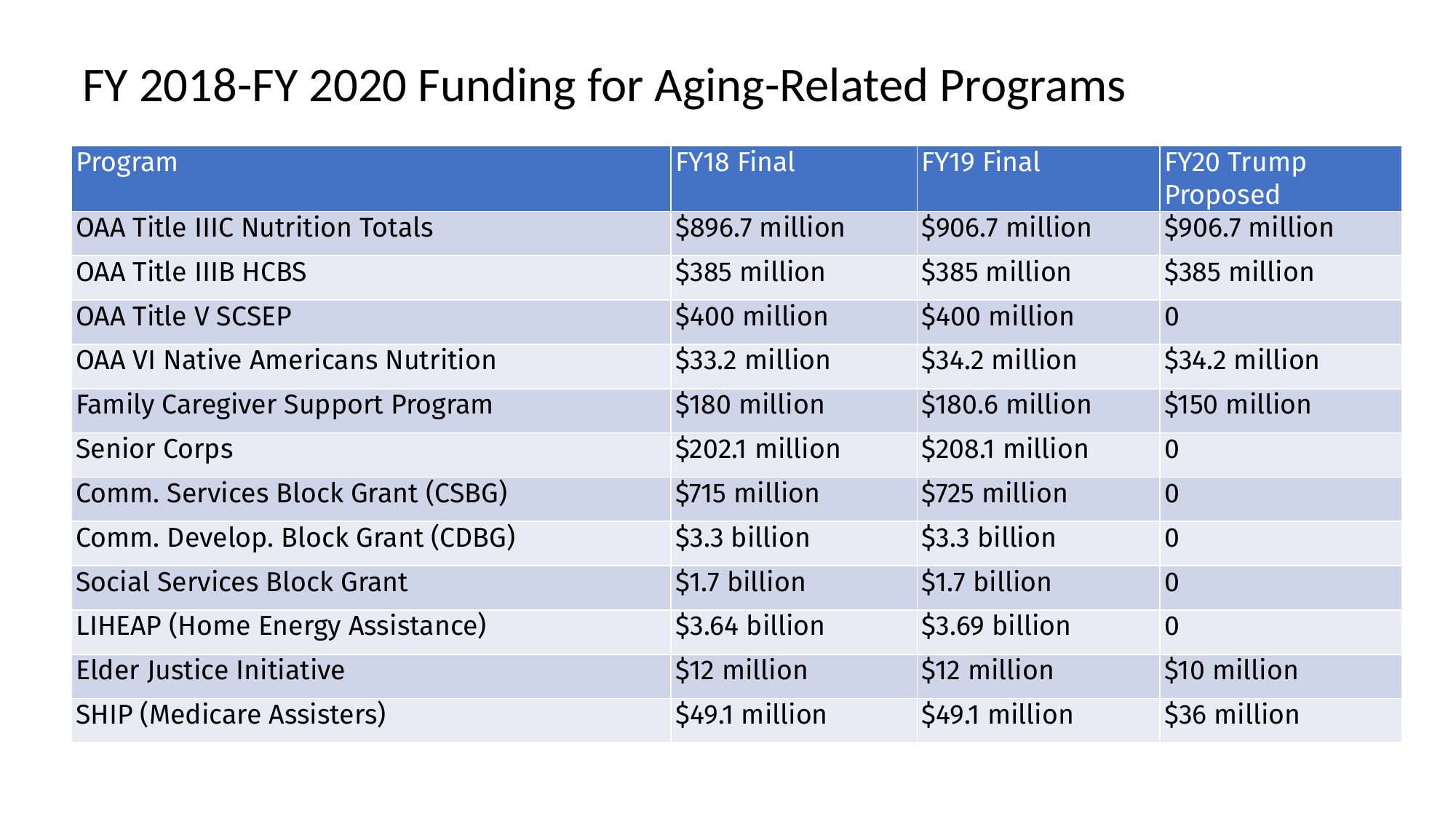

# FY 2018-FY 2020 Funding for Aging-Related Programs
| Program | FY18 Final | FY19 Final | FY20 Trump Proposed |
| --- | --- | --- | --- |
| OAA Title IIIC Nutrition Totals | $896.7 million | $906.7 million | $906.7 million |
| OAA Title IIIB HCBS | $385 million | $385 million | $385 million |
| OAA Title V SCSEP | $400 million | $400 million | 0 |
| OAA VI Native Americans Nutrition | $33.2 million | $34.2 million | $34.2 million |
| Family Caregiver Support Program | $180 million | $180.6 million | $150 million |
| Senior Corps | $202.1 million | $208.1 million | 0 |
| Comm. Services Block Grant (CSBG) | $715 million | $725 million | 0 |
| Comm. Develop. Block Grant (CDBG) | $3.3 billion | $3.3 billion | 0 |
| Social Services Block Grant | $1.7 billion | $1.7 billion | 0 |
| LIHEAP (Home Energy Assistance) | $3.64 billion | $3.69 billion | 0 |
| Elder Justice Initiative | $12 million | $12 million | $10 million |
| SHIP (Medicare Assisters) | $49.1 million | $49.1 million | $36 million |